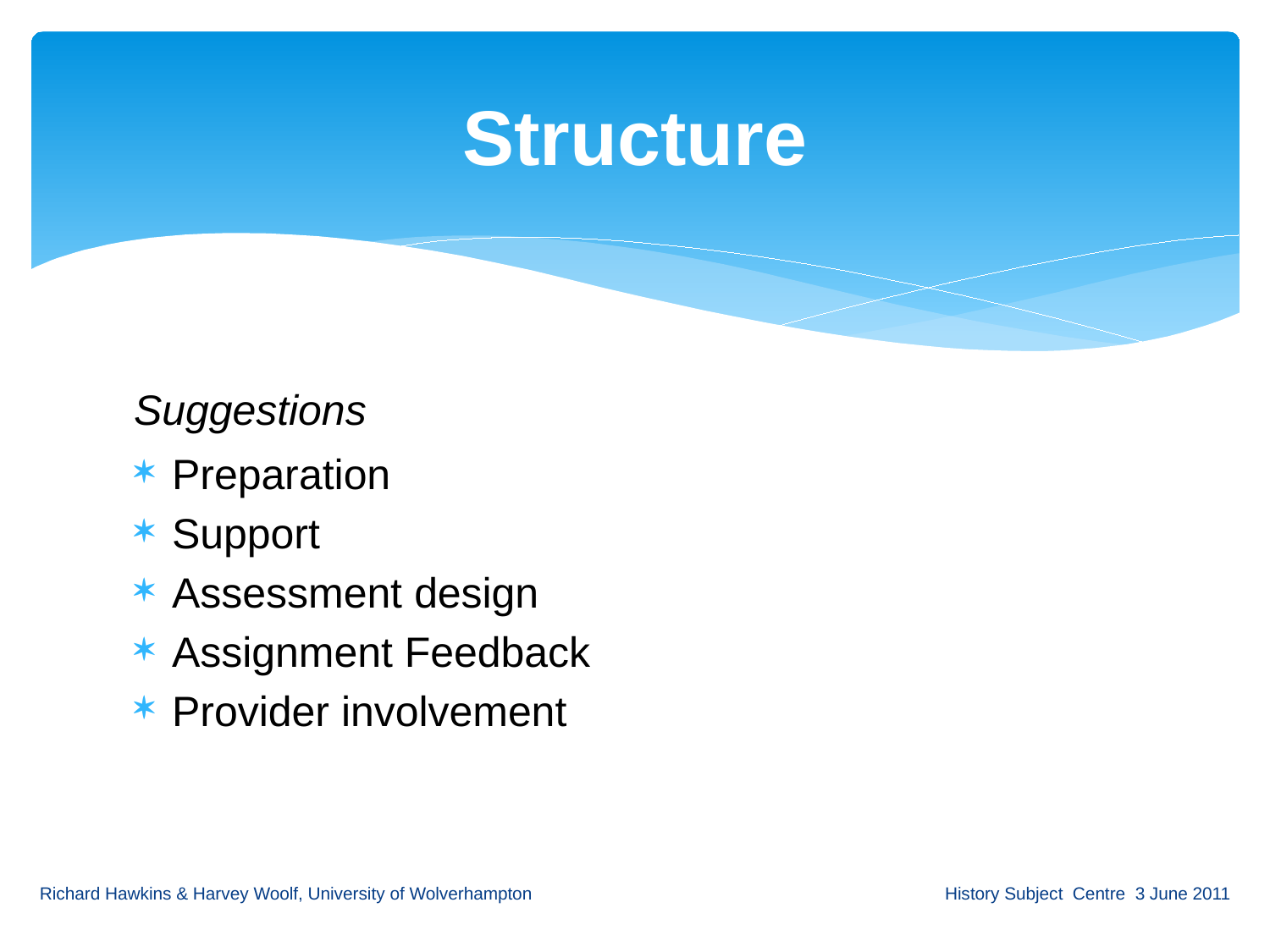

# Structure
Suggestions
Preparation
Support
Assessment design
Assignment Feedback
Provider involvement

Richard Hawkins & Harvey Woolf, University of Wolverhampton
History Subject  Centre  3 June 2011